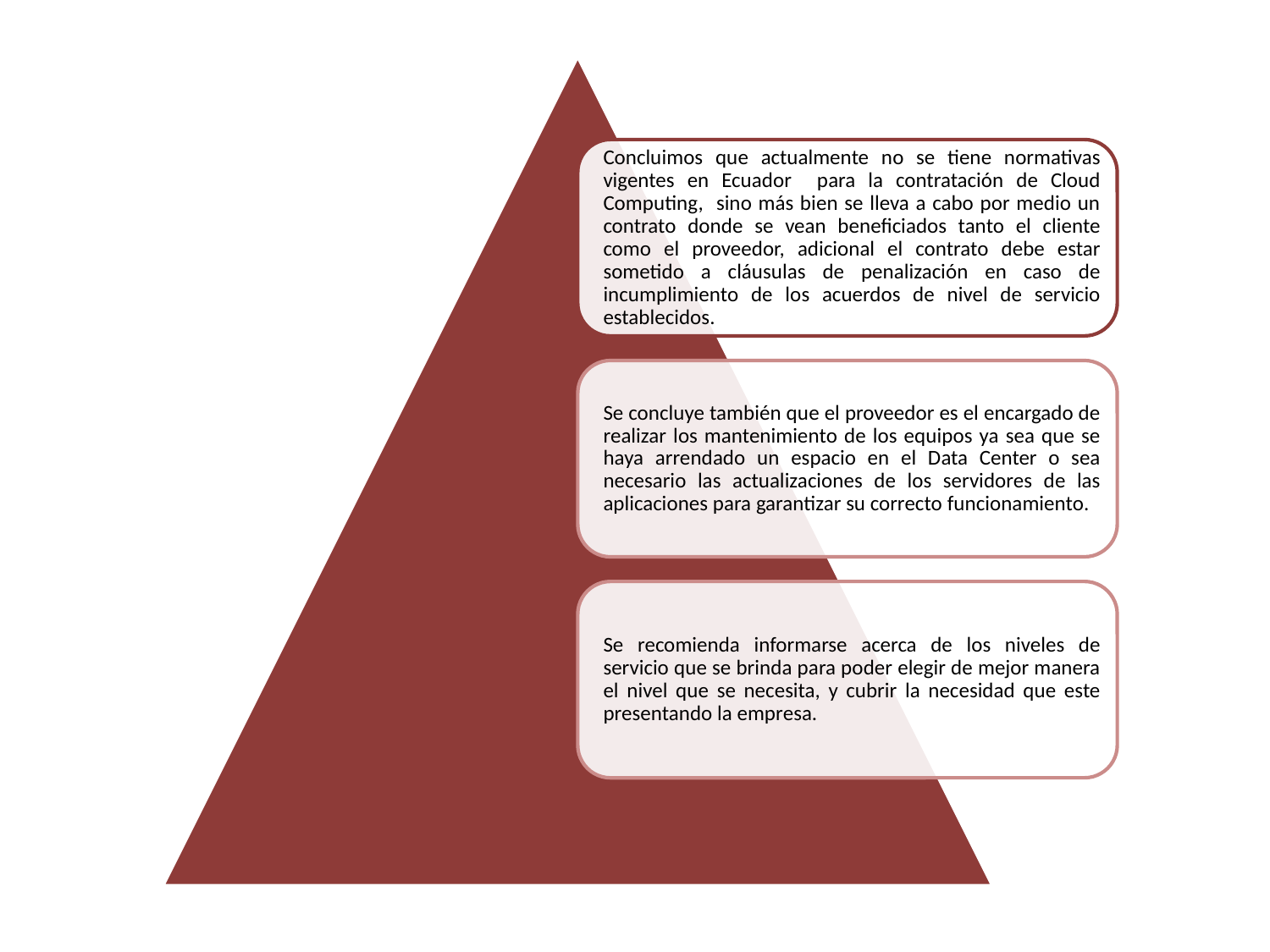

Concluimos que actualmente no se tiene normativas vigentes en Ecuador  para la contratación de Cloud Computing,  sino más bien se lleva a cabo por medio un contrato donde se vean beneficiados tanto el cliente como el proveedor, adicional el contrato debe estar sometido a cláusulas de penalización en caso de incumplimiento de los acuerdos de nivel de servicio establecidos.
Se concluye también que el proveedor es el encargado de realizar los mantenimiento de los equipos ya sea que se haya arrendado un espacio en el Data Center o sea necesario las actualizaciones de los servidores de las aplicaciones para garantizar su correcto funcionamiento.
Se recomienda informarse acerca de los niveles de servicio que se brinda para poder elegir de mejor manera el nivel que se necesita, y cubrir la necesidad que este presentando la empresa.